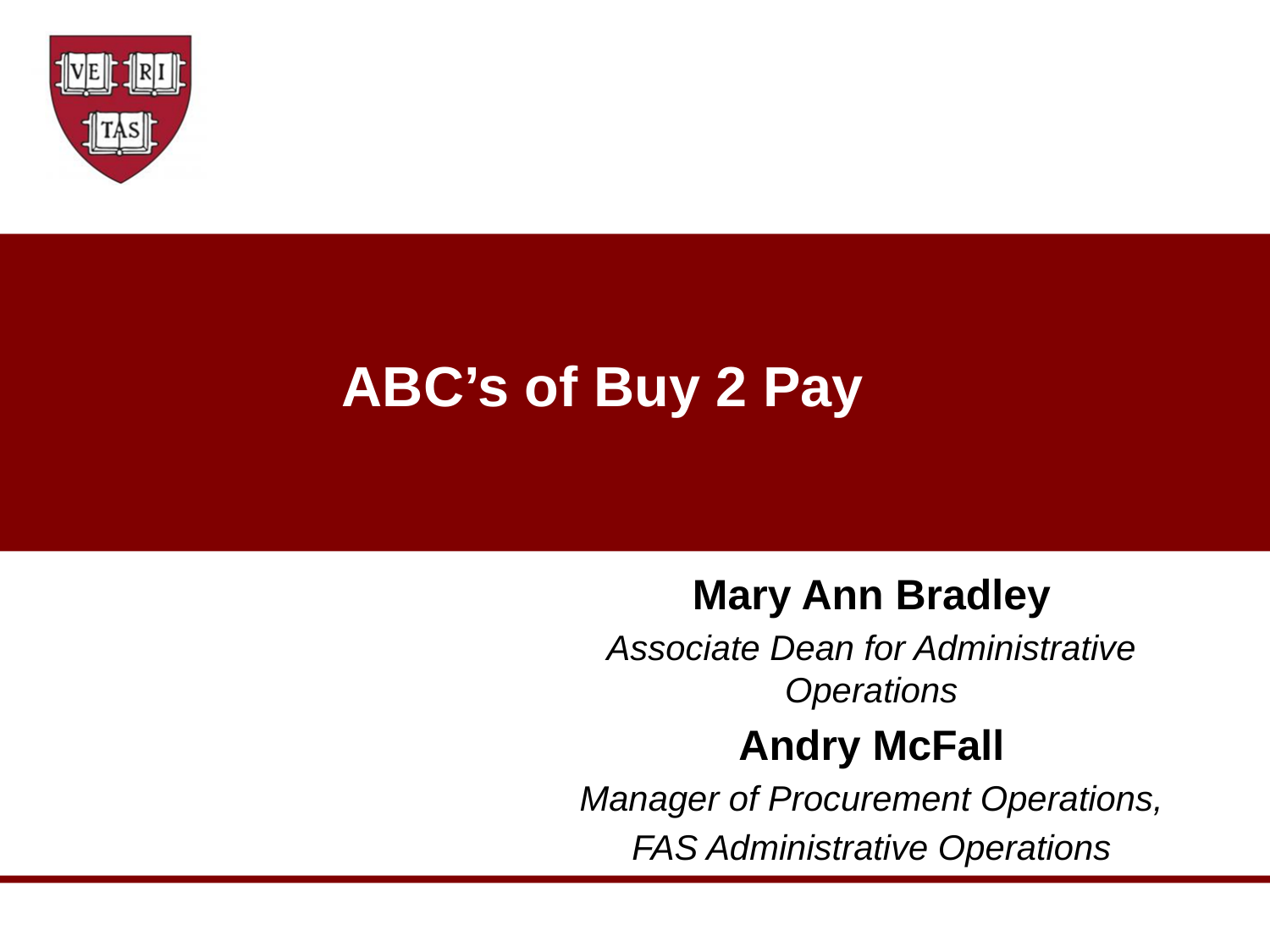

# ABC’s of Buy 2 Pay
Mary Ann Bradley
Associate Dean for Administrative Operations
Andry McFall
Manager of Procurement Operations,
FAS Administrative Operations